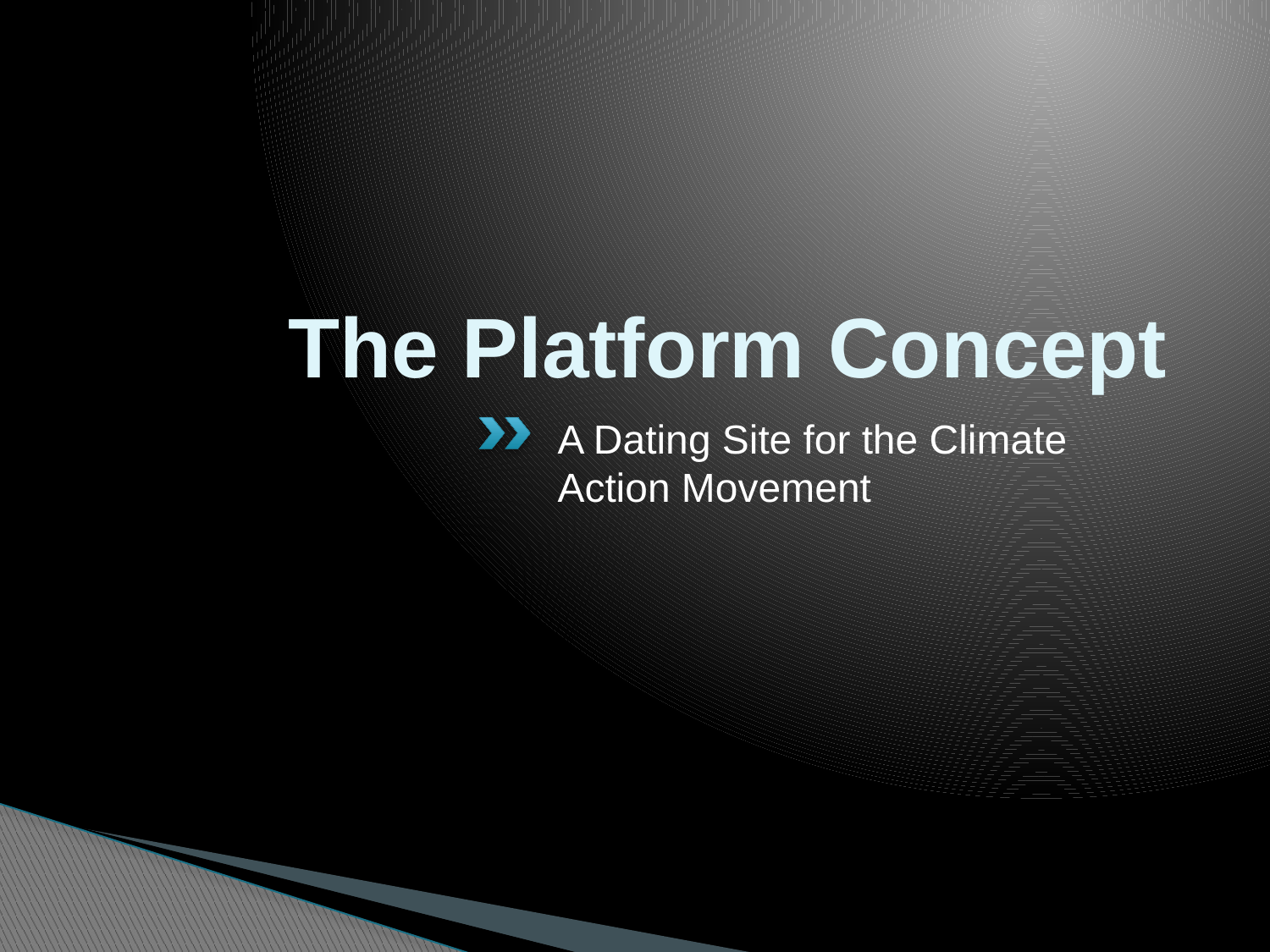

# The Platform Concept
A Dating Site for the Climate Action Movement